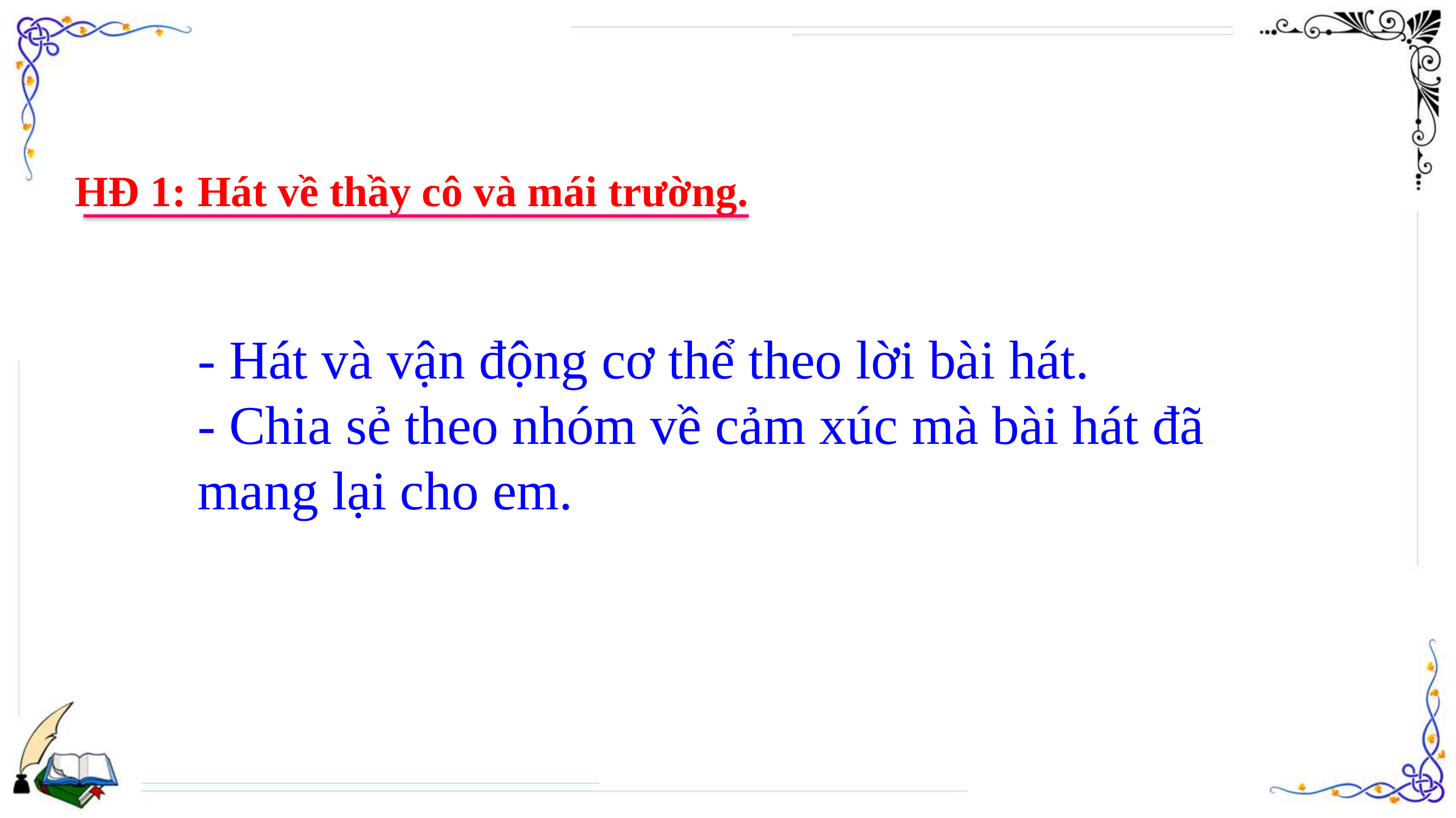

HĐ 1: Hát về thầy cô và mái trường.
- Hát và vận động cơ thể theo lời bài hát.
- Chia sẻ theo nhóm về cảm xúc mà bài hát đã mang lại cho em.